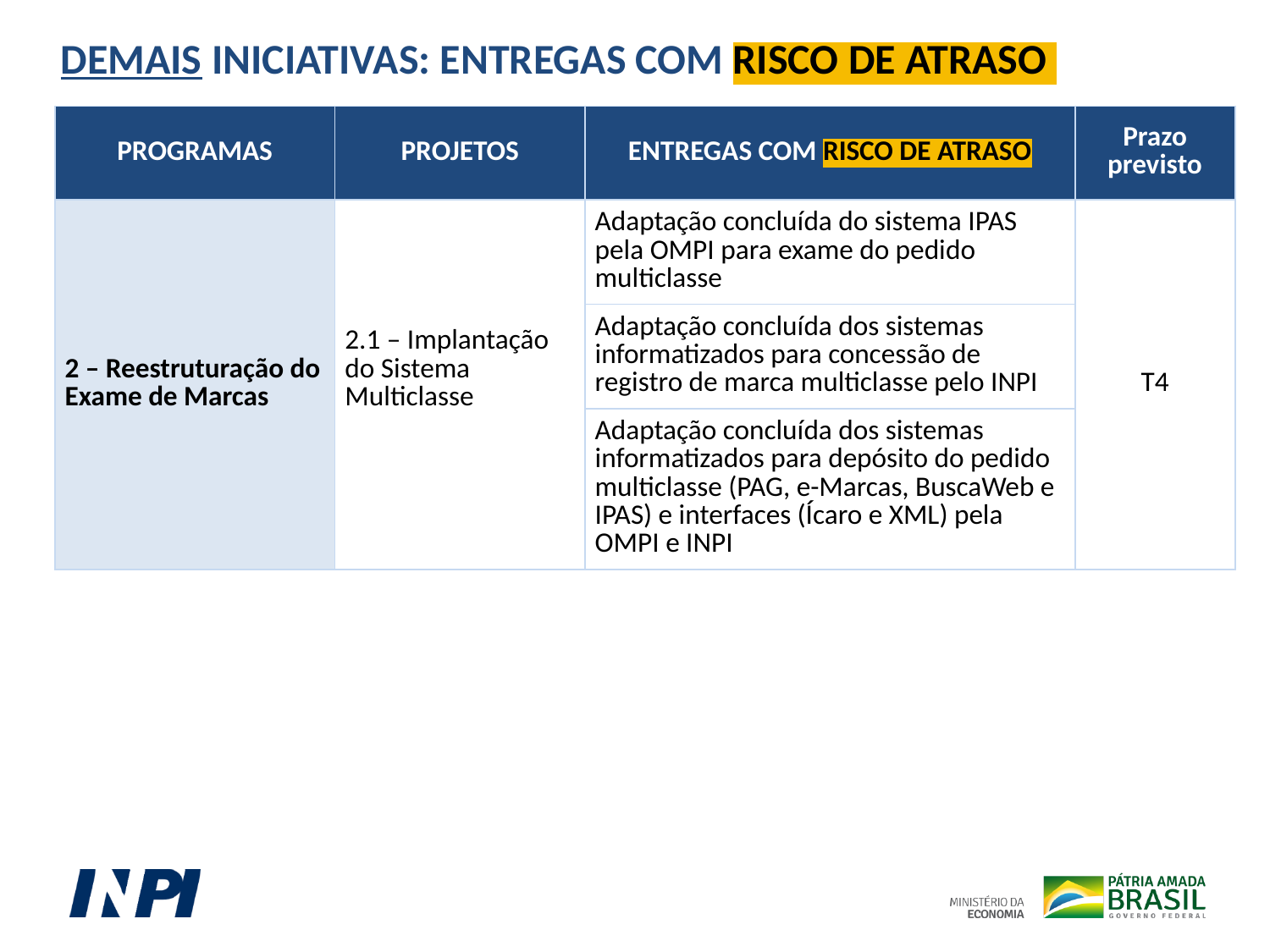

DEMAIS INICIATIVAS: ENTREGAS COM RISCO DE ATRASO
| PROGRAMAS | PROJETOS | ENTREGAS COM RISCO DE ATRASO | Prazo previsto |
| --- | --- | --- | --- |
| 2 – Reestruturação do Exame de Marcas | 2.1 – Implantação do Sistema Multiclasse | Adaptação concluída do sistema IPAS pela OMPI para exame do pedido multiclasse | T4 |
|  |  | Adaptação concluída dos sistemas informatizados para concessão de registro de marca multiclasse pelo INPI |  |
|  |  | Adaptação concluída dos sistemas informatizados para depósito do pedido multiclasse (PAG, e-Marcas, BuscaWeb e IPAS) e interfaces (Ícaro e XML) pela OMPI e INPI |  |